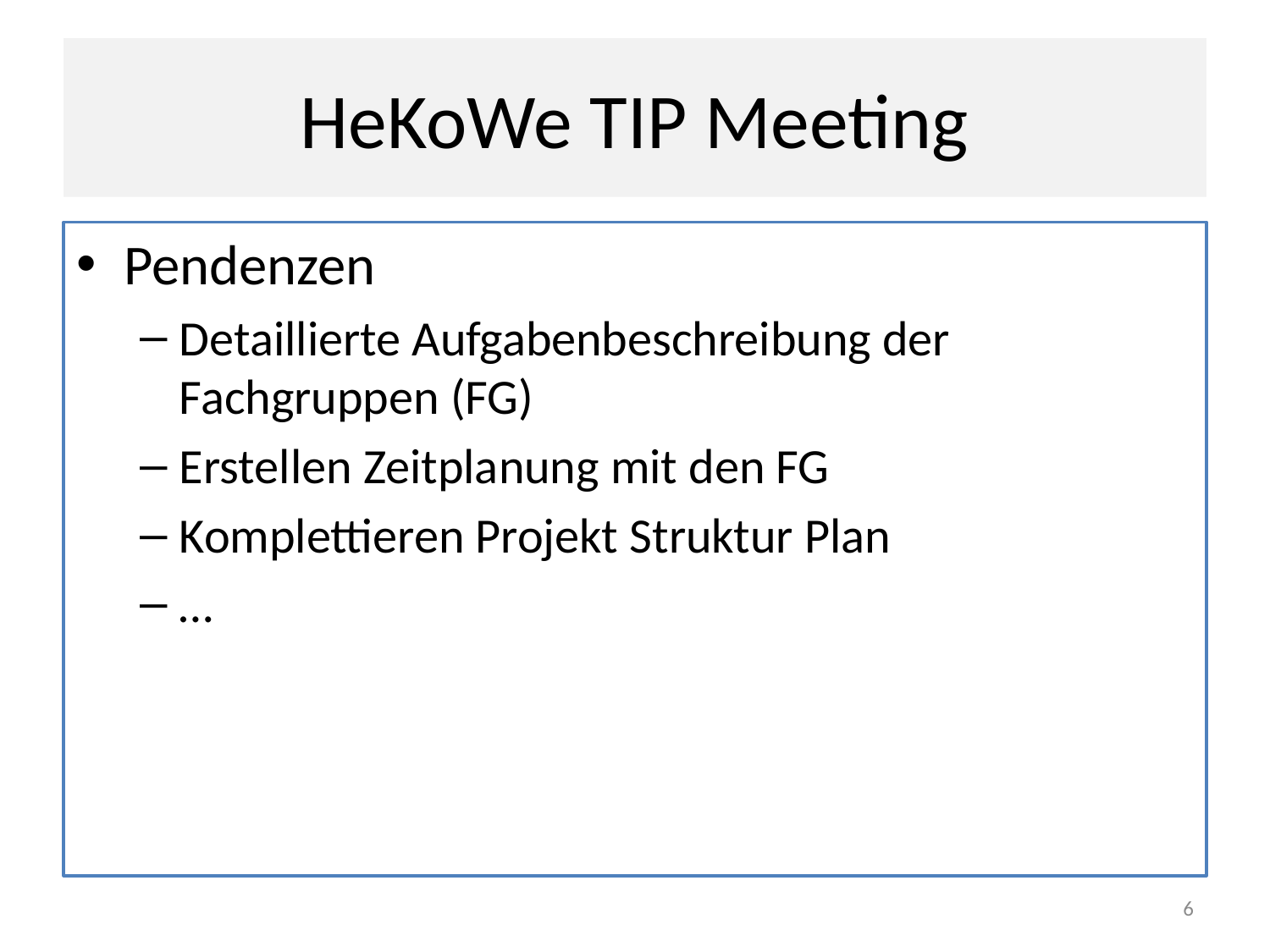

# HeKoWe TIP Meeting
Pendenzen
Detaillierte Aufgabenbeschreibung der Fachgruppen (FG)
Erstellen Zeitplanung mit den FG
Komplettieren Projekt Struktur Plan
…
6